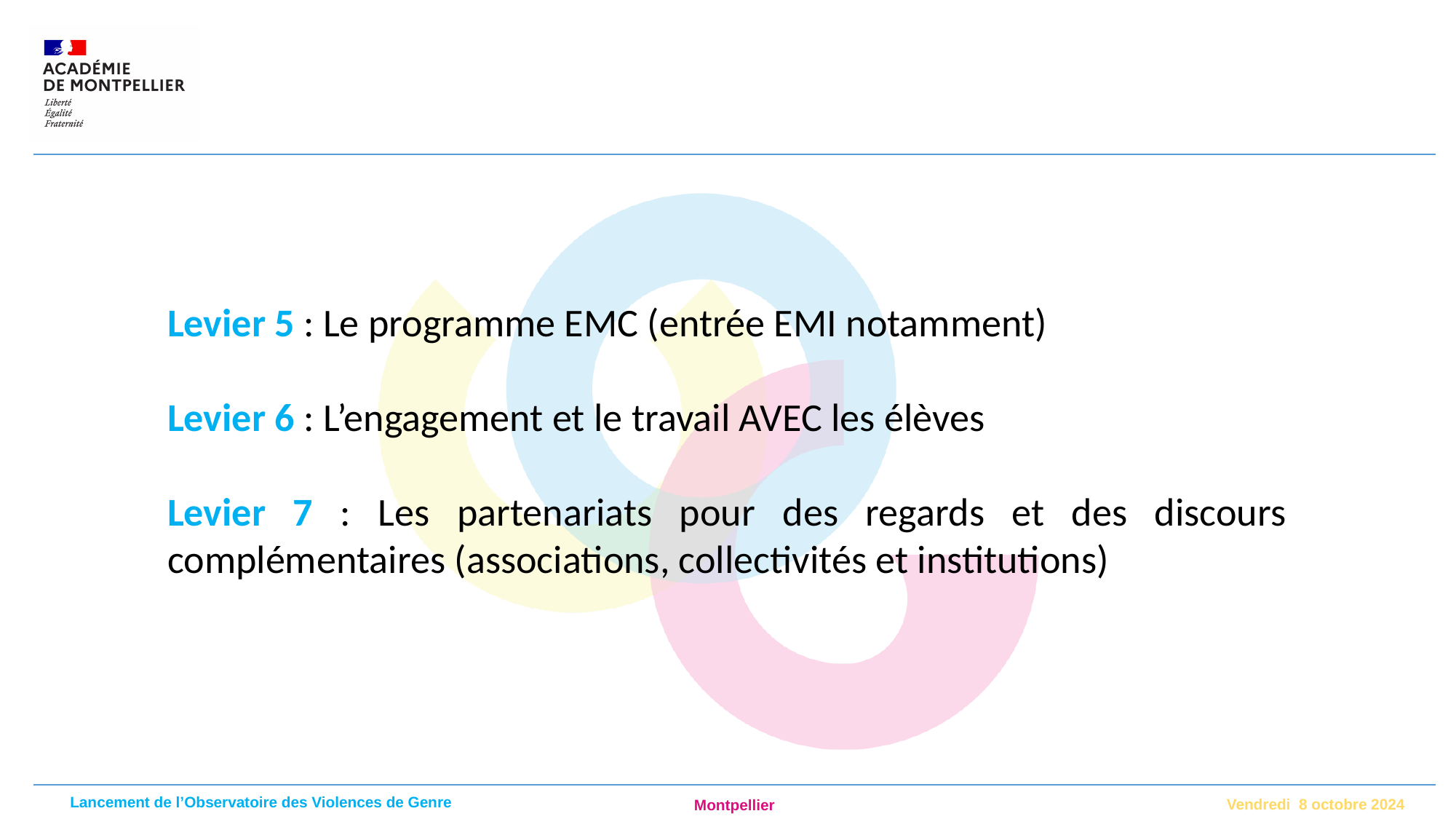

Levier 5 : Le programme EMC (entrée EMI notamment)

Levier 6 : L’engagement et le travail AVEC les élèves

Levier 7 : Les partenariats pour des regards et des discours complémentaires (associations, collectivités et institutions)